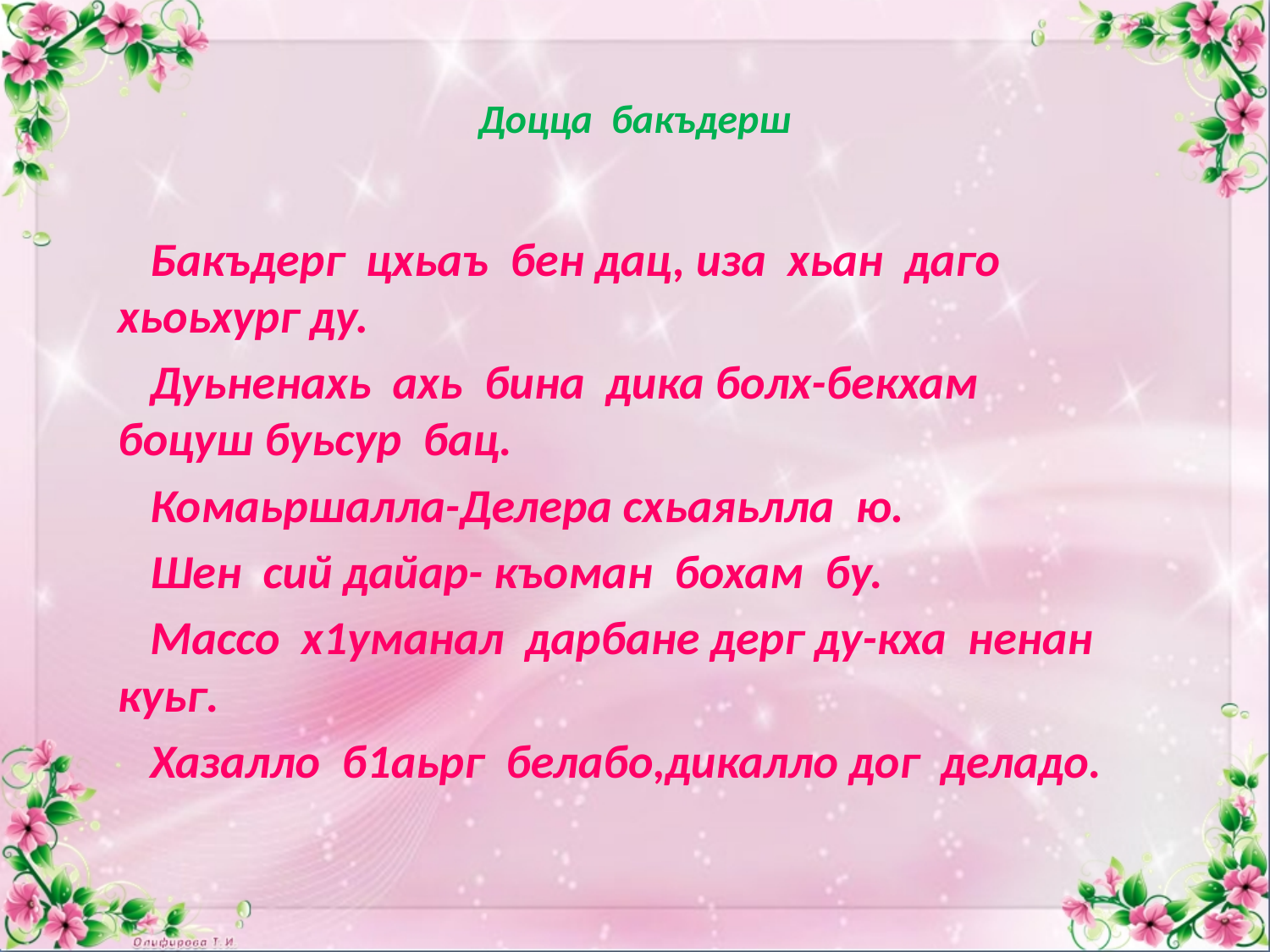

# Доцца  бакъдерш
   Бакъдерг  цхьаъ  бен дац, иза  хьан  даго хьоьхург ду.
   Дуьненахь  ахь  бина  дика болх-бекхам боцуш буьсур  бац.
   Комаьршалла-Делера схьаяьлла  ю.
   Шен  сий дайар- къоман  бохам  бу.
   Массо  х1уманал  дарбане дерг ду-кха  ненан куьг.
   Хазалло  б1аьрг  белабо,дикалло дог  деладо.